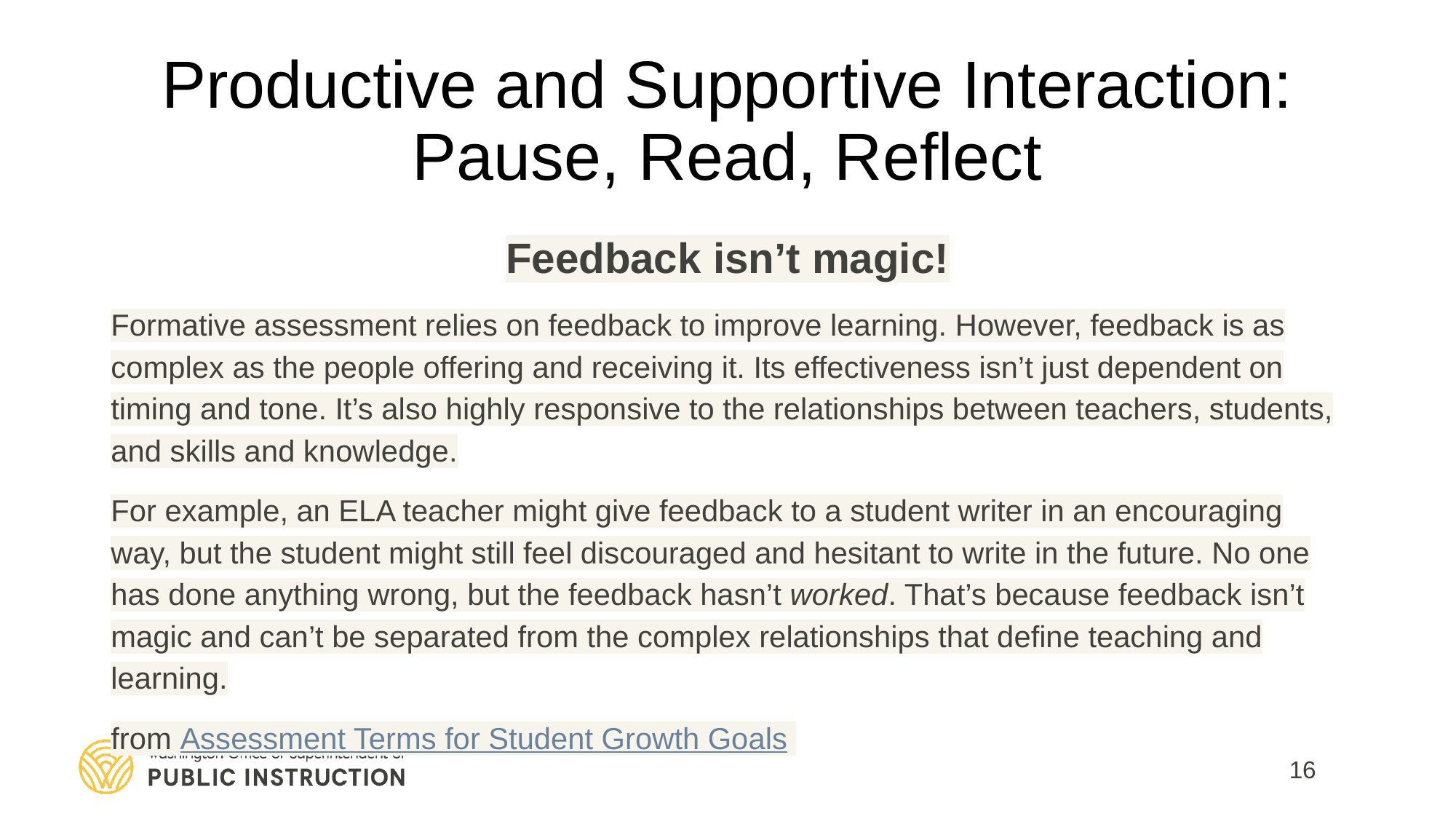

# Productive and Supportive Interaction: Pause, Read, Reflect
Feedback isn’t magic!
Formative assessment relies on feedback to improve learning. However, feedback is as complex as the people offering and receiving it. Its effectiveness isn’t just dependent on timing and tone. It’s also highly responsive to the relationships between teachers, students, and skills and knowledge.
For example, an ELA teacher might give feedback to a student writer in an encouraging way, but the student might still feel discouraged and hesitant to write in the future. No one has done anything wrong, but the feedback hasn’t worked. That’s because feedback isn’t magic and can’t be separated from the complex relationships that define teaching and learning.
from Assessment Terms for Student Growth Goals

16